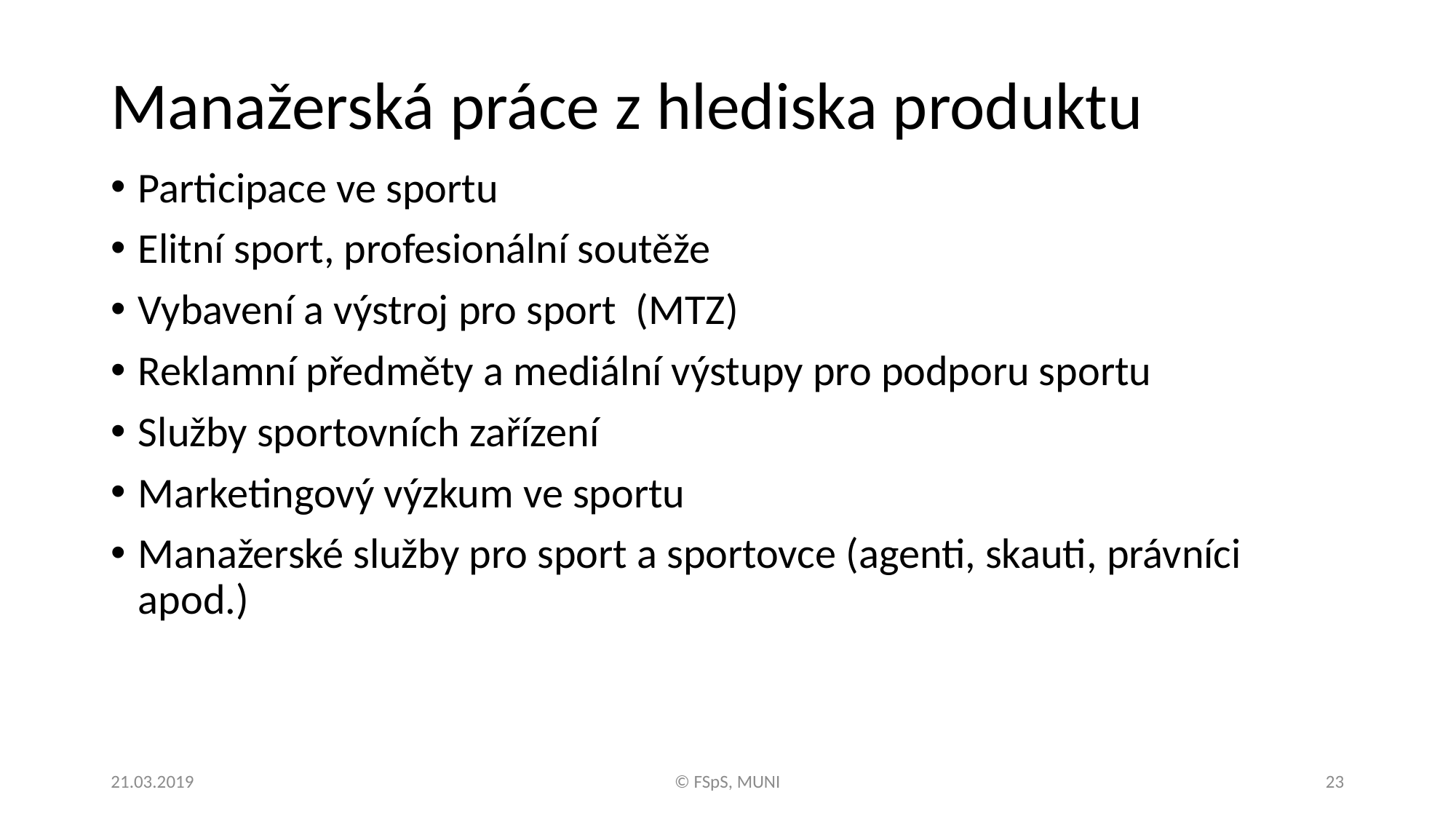

# Manažerská práce z hlediska produktu
Participace ve sportu
Elitní sport, profesionální soutěže
Vybavení a výstroj pro sport  (MTZ)
Reklamní předměty a mediální výstupy pro podporu sportu
Služby sportovních zařízení
Marketingový výzkum ve sportu
Manažerské služby pro sport a sportovce (agenti, skauti, právníci apod.)
21.03.2019
© FSpS, MUNI
23